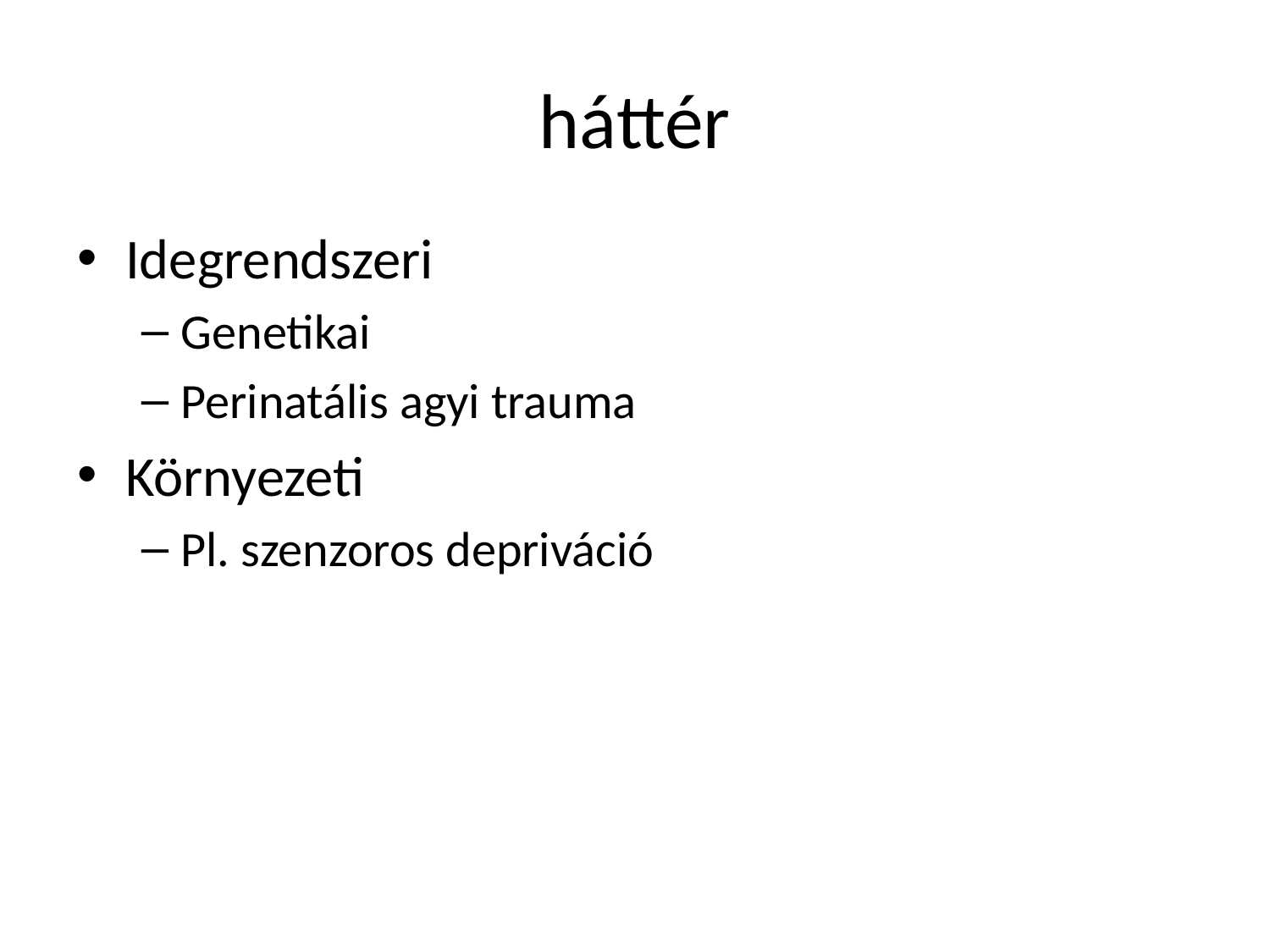

# háttér
Idegrendszeri
Genetikai
Perinatális agyi trauma
Környezeti
Pl. szenzoros depriváció